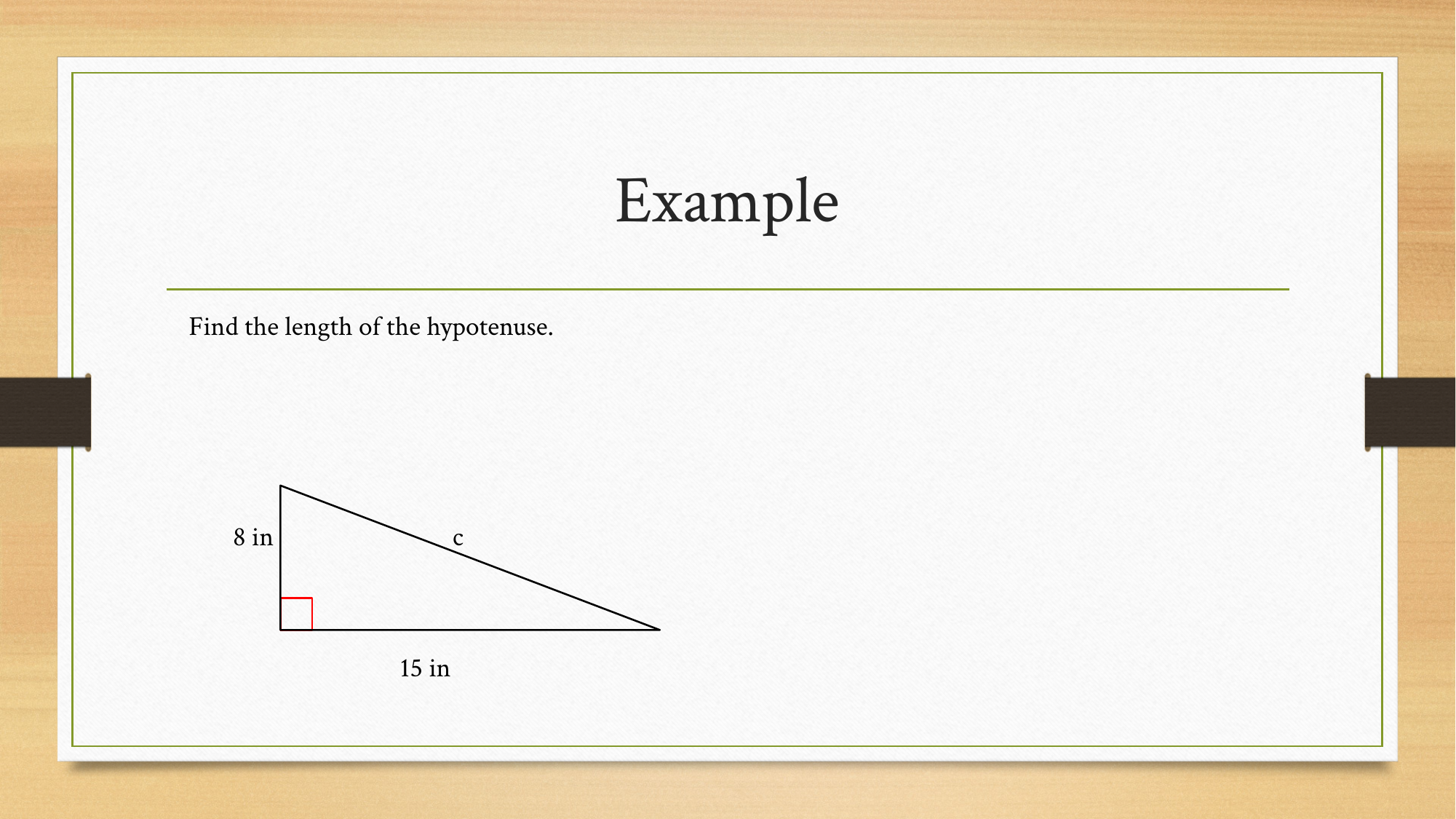

# Example
Find the length of the hypotenuse.

8 in                             c

                           15 in